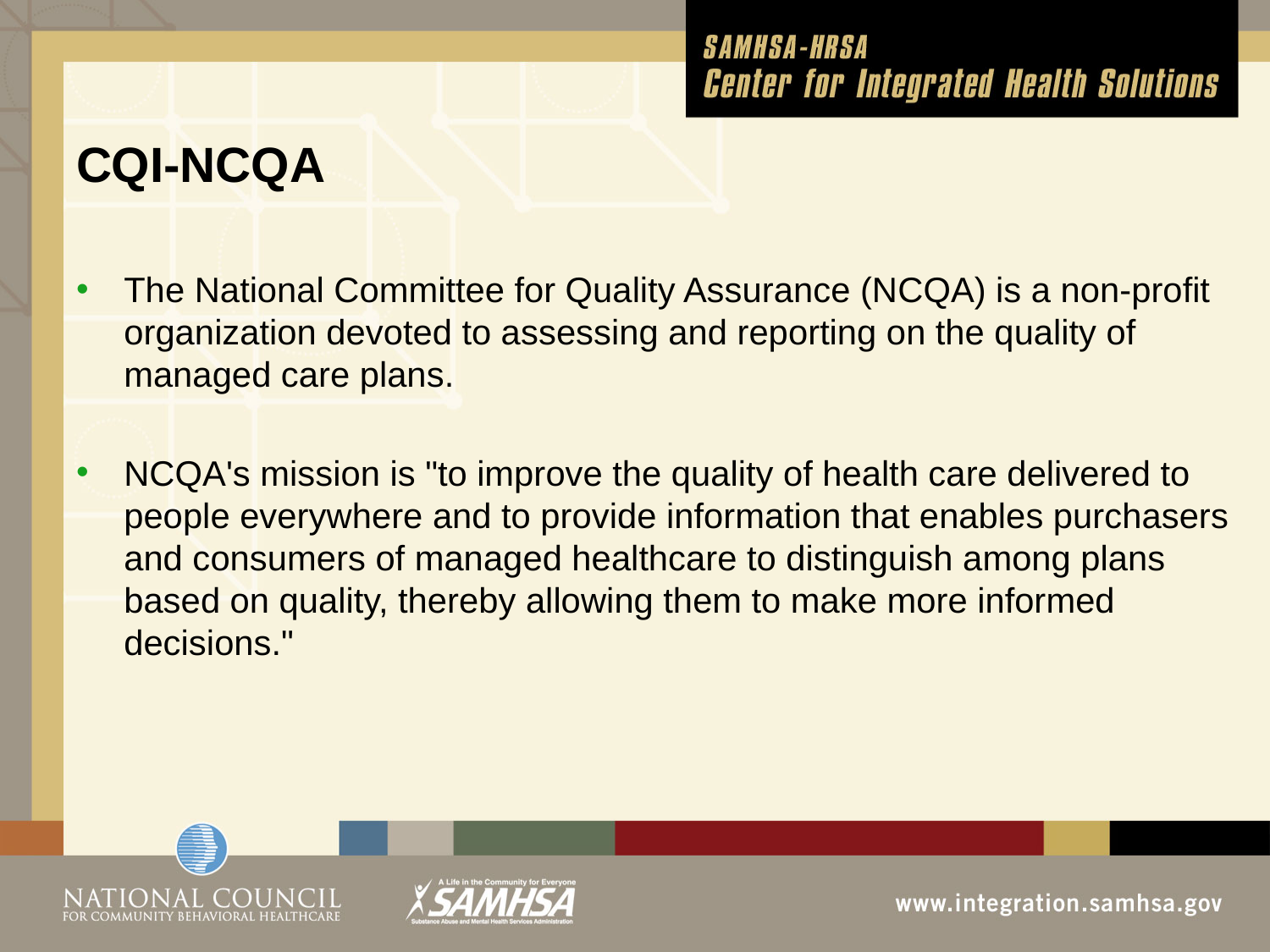

# CQI-NCQA

The National Committee for Quality Assurance (NCQA) is a non-profit organization devoted to assessing and reporting on the quality of managed care plans.

NCQA's mission is "to improve the quality of health care delivered to people everywhere and to provide information that enables purchasers and consumers of managed healthcare to distinguish among plans based on quality, thereby allowing them to make more informed decisions."